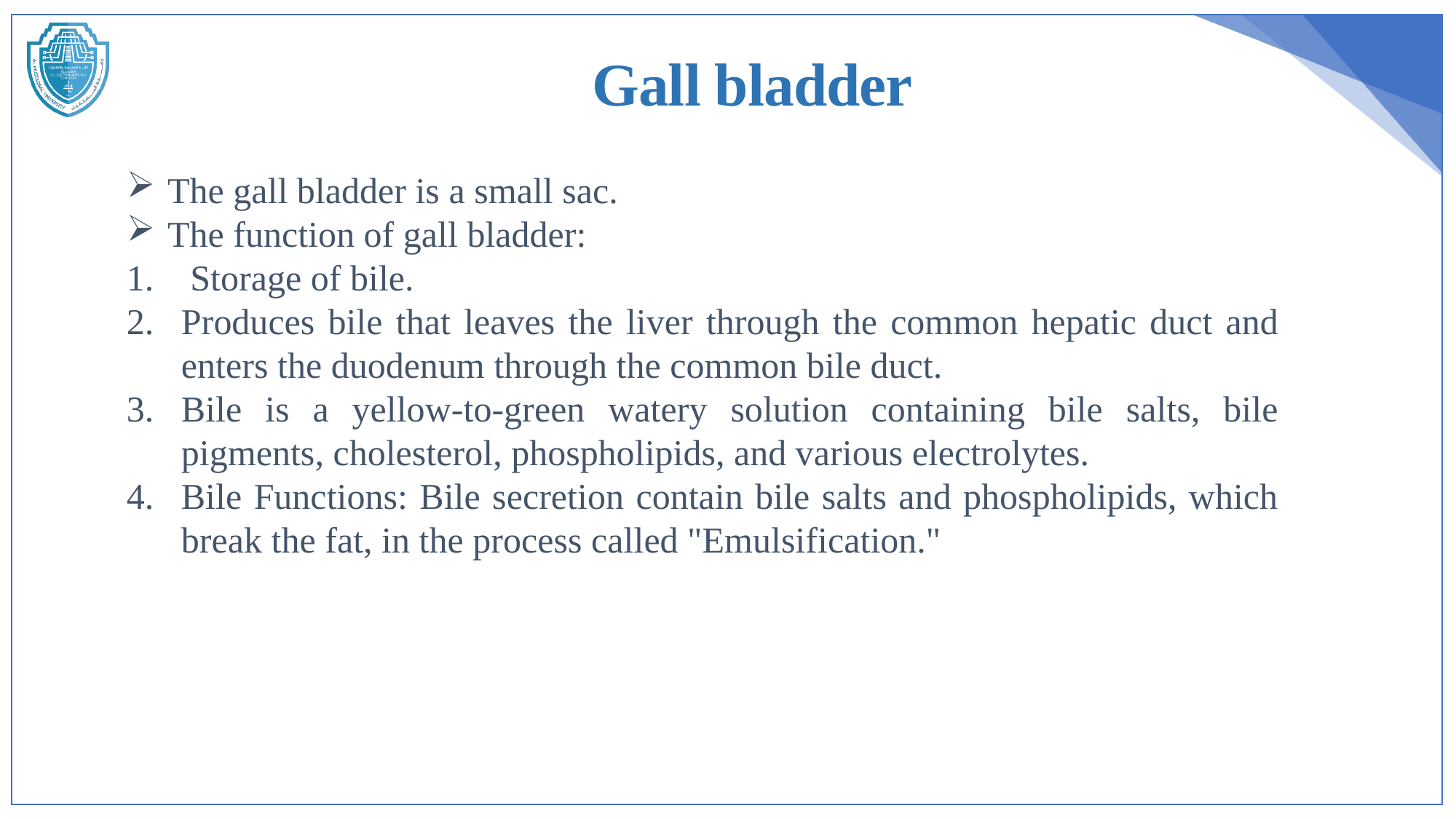

Gall bladder
The gall bladder is a small sac.
The function of gall bladder:
 Storage of bile.
Produces bile that leaves the liver through the common hepatic duct and enters the duodenum through the common bile duct.
Bile is a yellow-to-green watery solution containing bile salts, bile pigments, cholesterol, phospholipids, and various electrolytes.
Bile Functions: Bile secretion contain bile salts and phospholipids, which break the fat, in the process called "Emulsification."